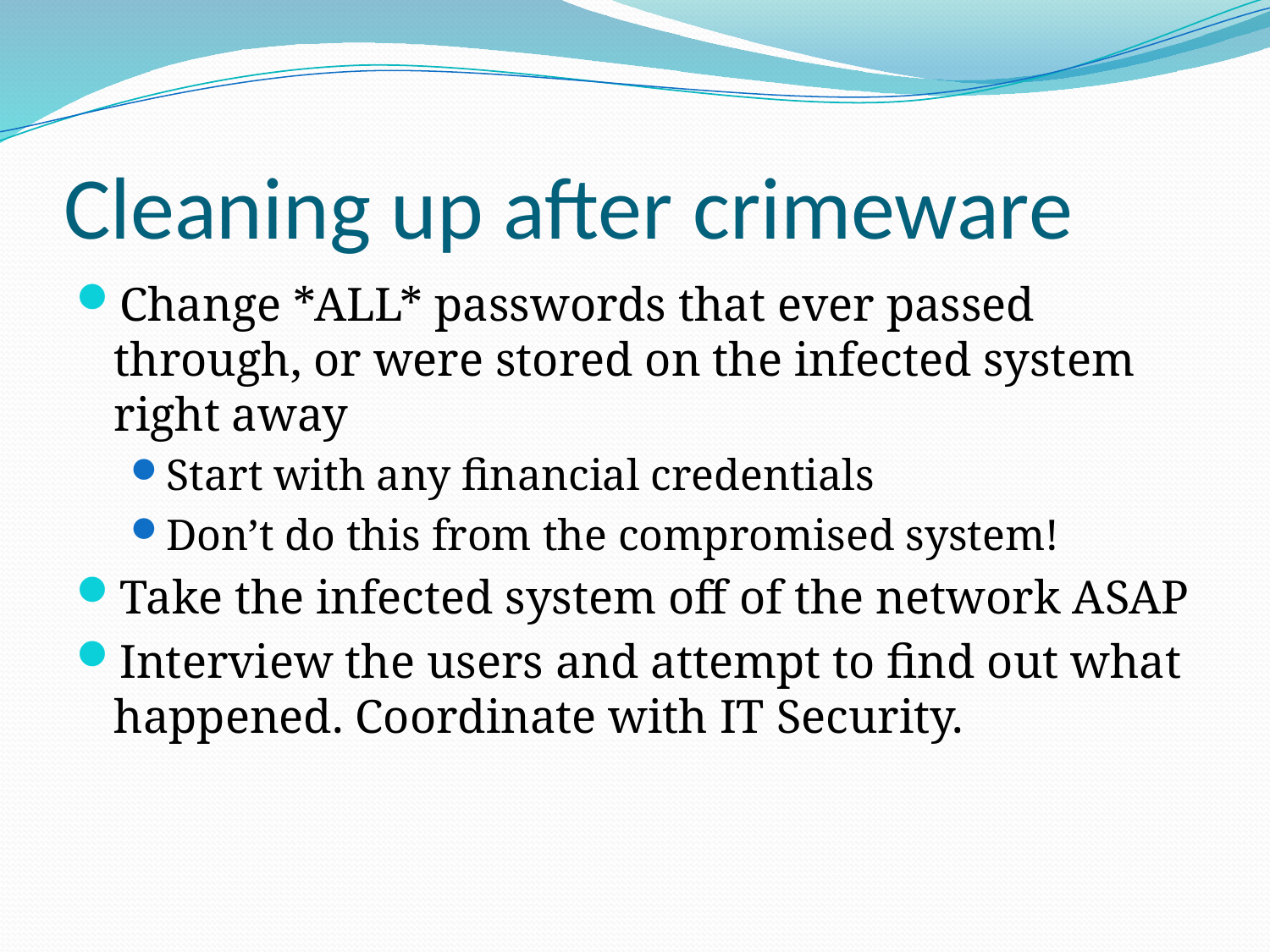

# Cleaning up after crimeware
Change *ALL* passwords that ever passed through, or were stored on the infected system right away
Start with any financial credentials
Don’t do this from the compromised system!
Take the infected system off of the network ASAP
Interview the users and attempt to find out what happened. Coordinate with IT Security.